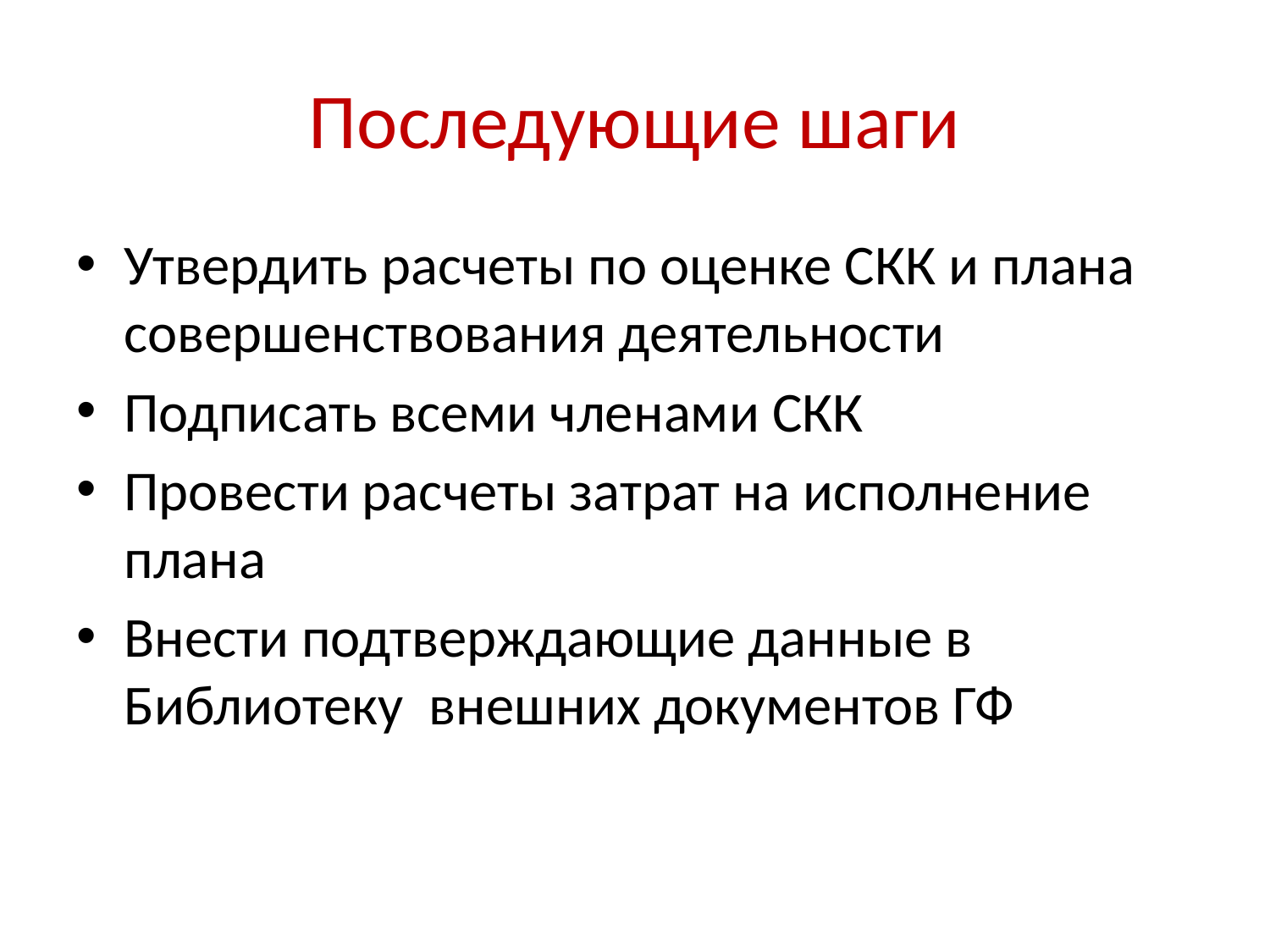

# Последующие шаги
Утвердить расчеты по оценке СКК и плана совершенствования деятельности
Подписать всеми членами СКК
Провести расчеты затрат на исполнение плана
Внести подтверждающие данные в Библиотеку  внешних документов ГФ